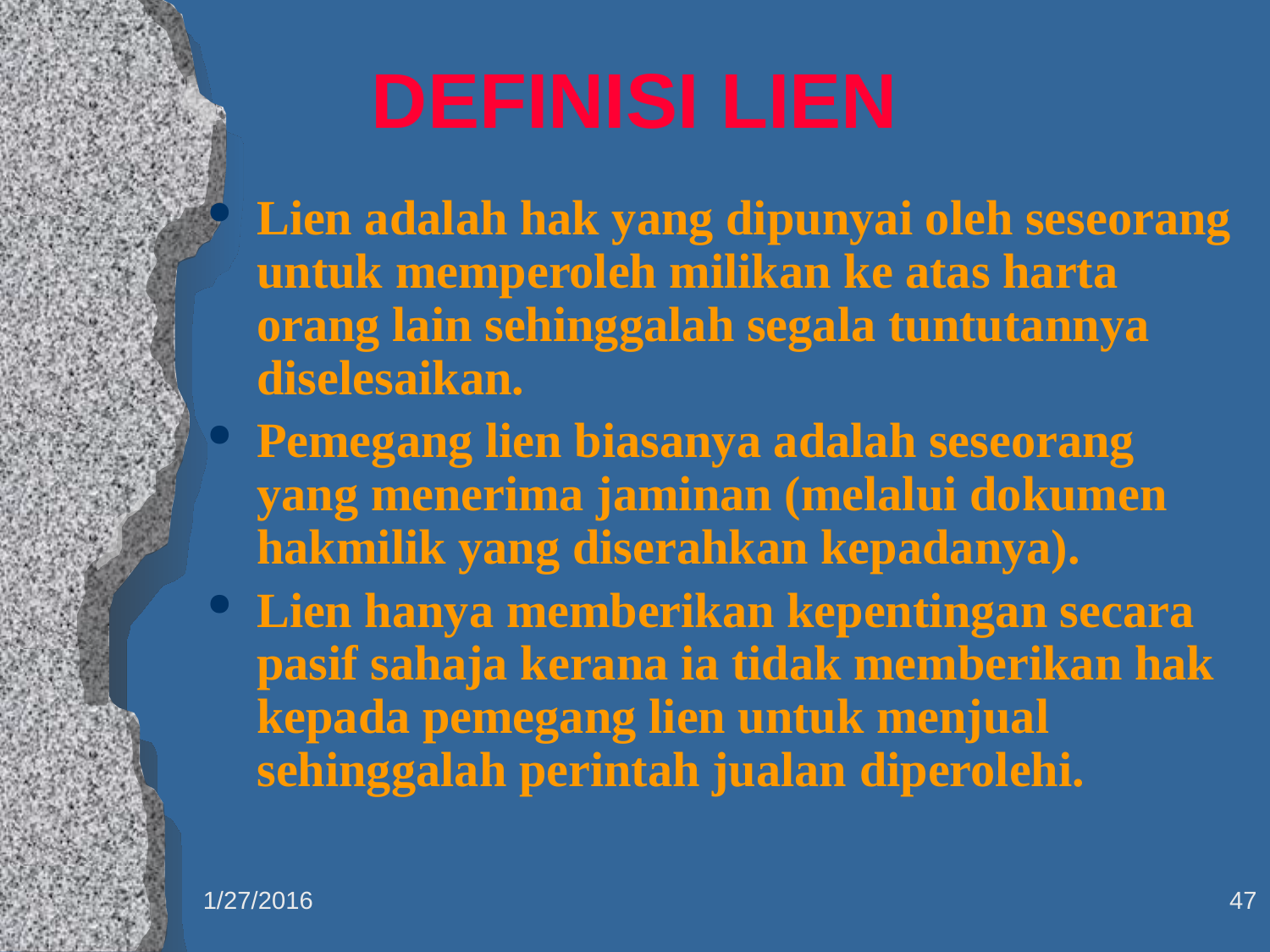

# DEFINISI LIEN
Lien adalah hak yang dipunyai oleh seseorang untuk memperoleh milikan ke atas harta orang lain sehinggalah segala tuntutannya diselesaikan.
Pemegang lien biasanya adalah seseorang yang menerima jaminan (melalui dokumen hakmilik yang diserahkan kepadanya).
Lien hanya memberikan kepentingan secara pasif sahaja kerana ia tidak memberikan hak kepada pemegang lien untuk menjual sehinggalah perintah jualan diperolehi.
1/27/2016
47